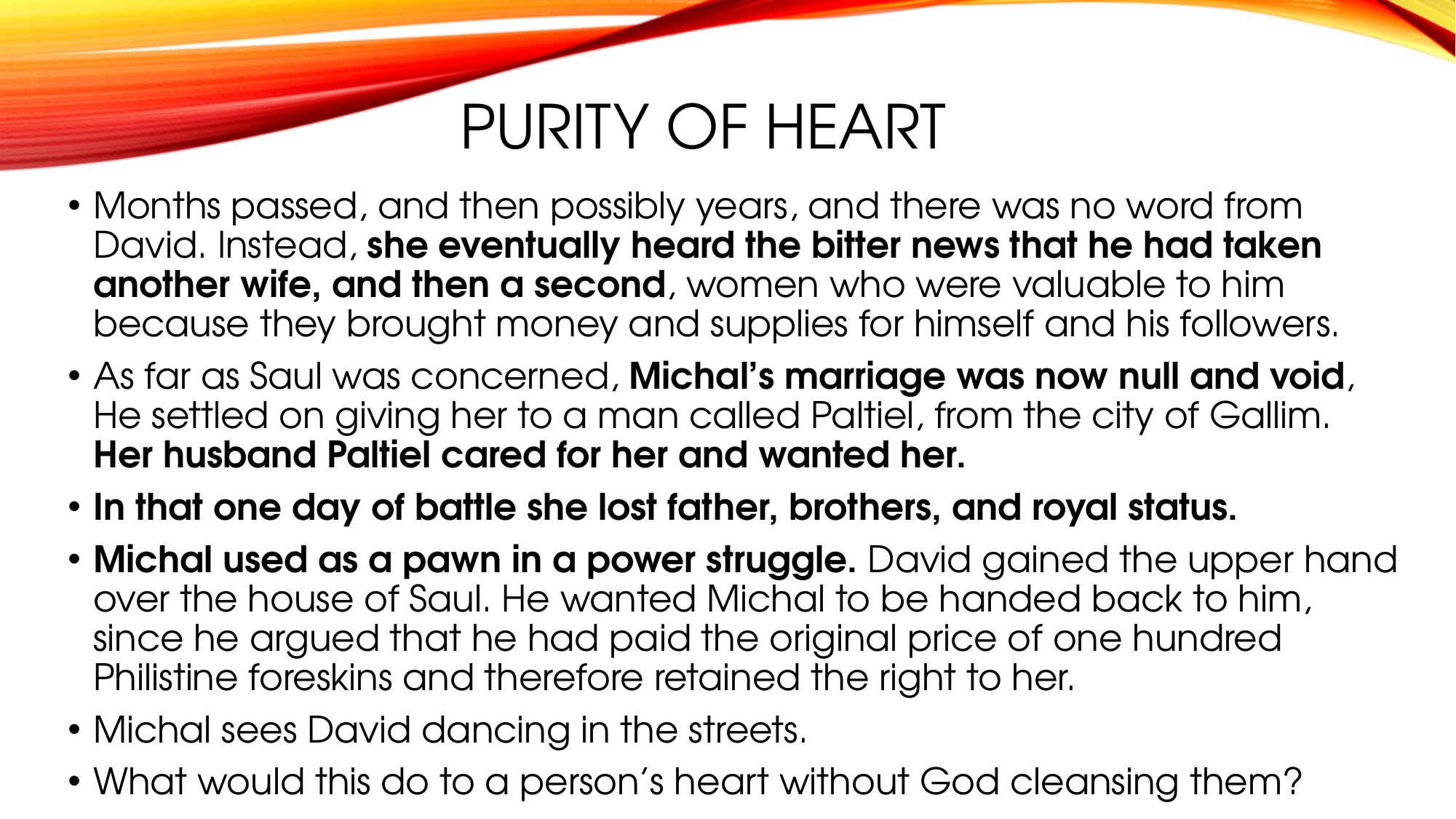

# Purity of heart
Months passed, and then possibly years, and there was no word from David. Instead, she eventually heard the bitter news that he had taken another wife, and then a second, women who were valuable to him because they brought money and supplies for himself and his followers.
As far as Saul was concerned, Michal’s marriage was now null and void, He settled on giving her to a man called Paltiel, from the city of Gallim. Her husband Paltiel cared for her and wanted her.
In that one day of battle she lost father, brothers, and royal status.
Michal used as a pawn in a power struggle. David gained the upper hand over the house of Saul. He wanted Michal to be handed back to him, since he argued that he had paid the original price of one hundred Philistine foreskins and therefore retained the right to her.
Michal sees David dancing in the streets.
What would this do to a person’s heart without God cleansing them?